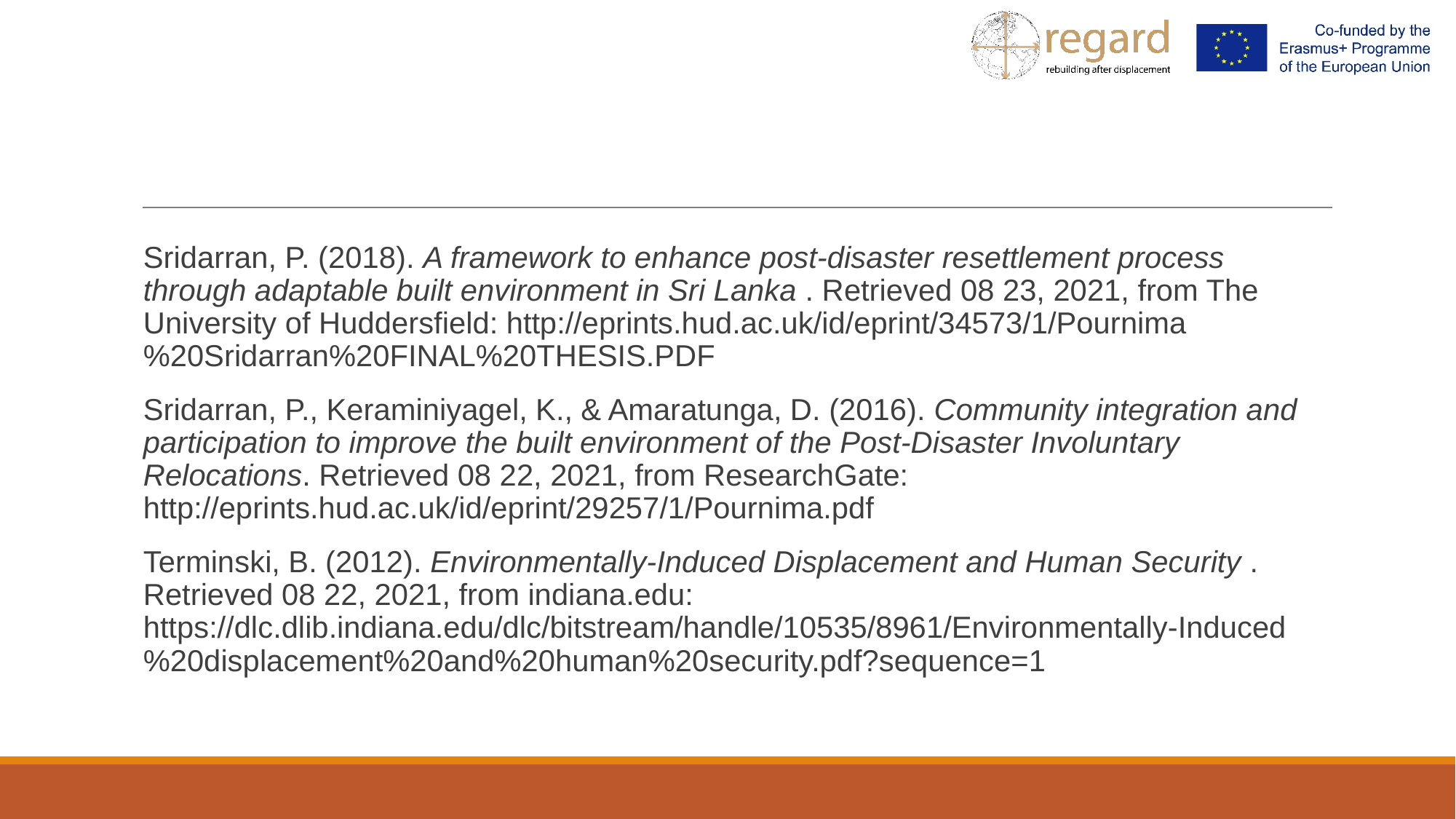

Sridarran, P. (2018). A framework to enhance post-disaster resettlement process through adaptable built environment in Sri Lanka . Retrieved 08 23, 2021, from The University of Huddersfield: http://eprints.hud.ac.uk/id/eprint/34573/1/Pournima%20Sridarran%20FINAL%20THESIS.PDF
Sridarran, P., Keraminiyagel, K., & Amaratunga, D. (2016). Community integration and participation to improve the built environment of the Post-Disaster Involuntary Relocations. Retrieved 08 22, 2021, from ResearchGate: http://eprints.hud.ac.uk/id/eprint/29257/1/Pournima.pdf
Terminski, B. (2012). Environmentally-Induced Displacement and Human Security . Retrieved 08 22, 2021, from indiana.edu: https://dlc.dlib.indiana.edu/dlc/bitstream/handle/10535/8961/Environmentally-Induced%20displacement%20and%20human%20security.pdf?sequence=1